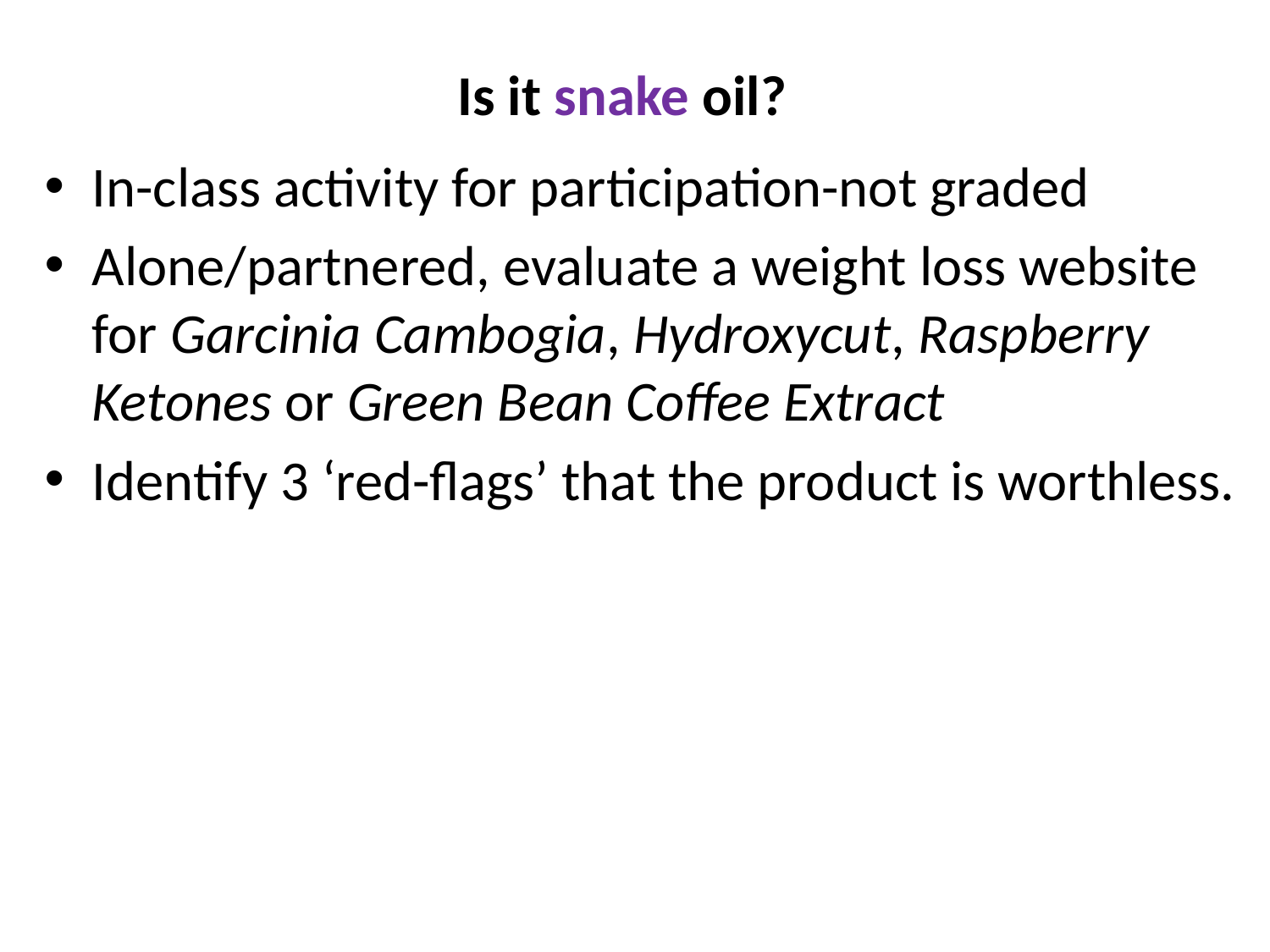

# Is it snake oil?
In-class activity for participation-not graded
Alone/partnered, evaluate a weight loss website for Garcinia Cambogia, Hydroxycut, Raspberry Ketones or Green Bean Coffee Extract
Identify 3 ‘red-flags’ that the product is worthless.